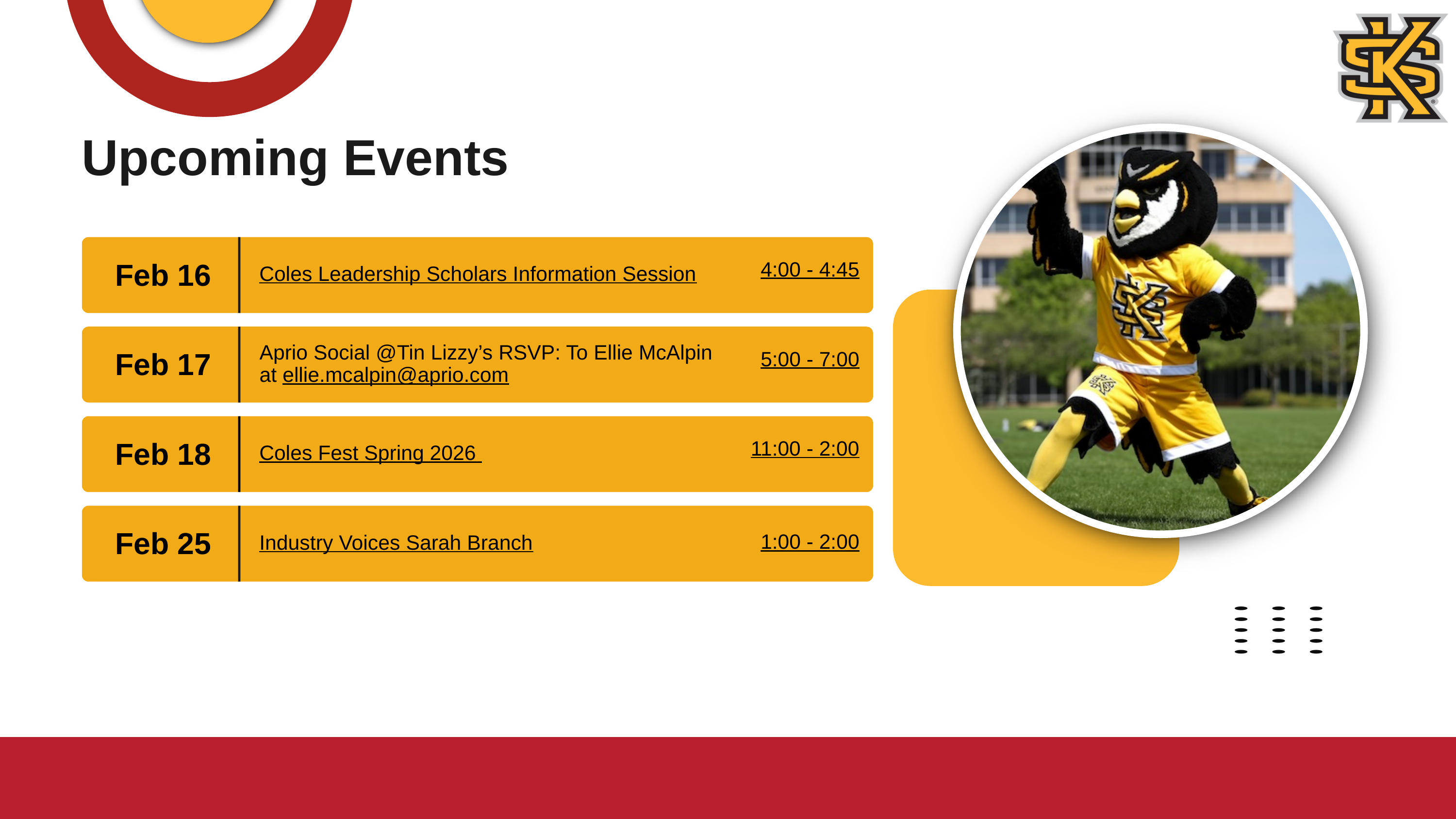

Upcoming Events

Feb 16
Coles Leadership Scholars Information Session
4:00 - 4:45

Aprio Social @Tin Lizzy’s RSVP: To Ellie McAlpin at ellie.mcalpin@aprio.com
Feb 17
5:00 - 7:00

Feb 18
Coles Fest Spring 2026
11:00 - 2:00

Feb 25
Industry Voices Sarah Branch
1:00 - 2:00